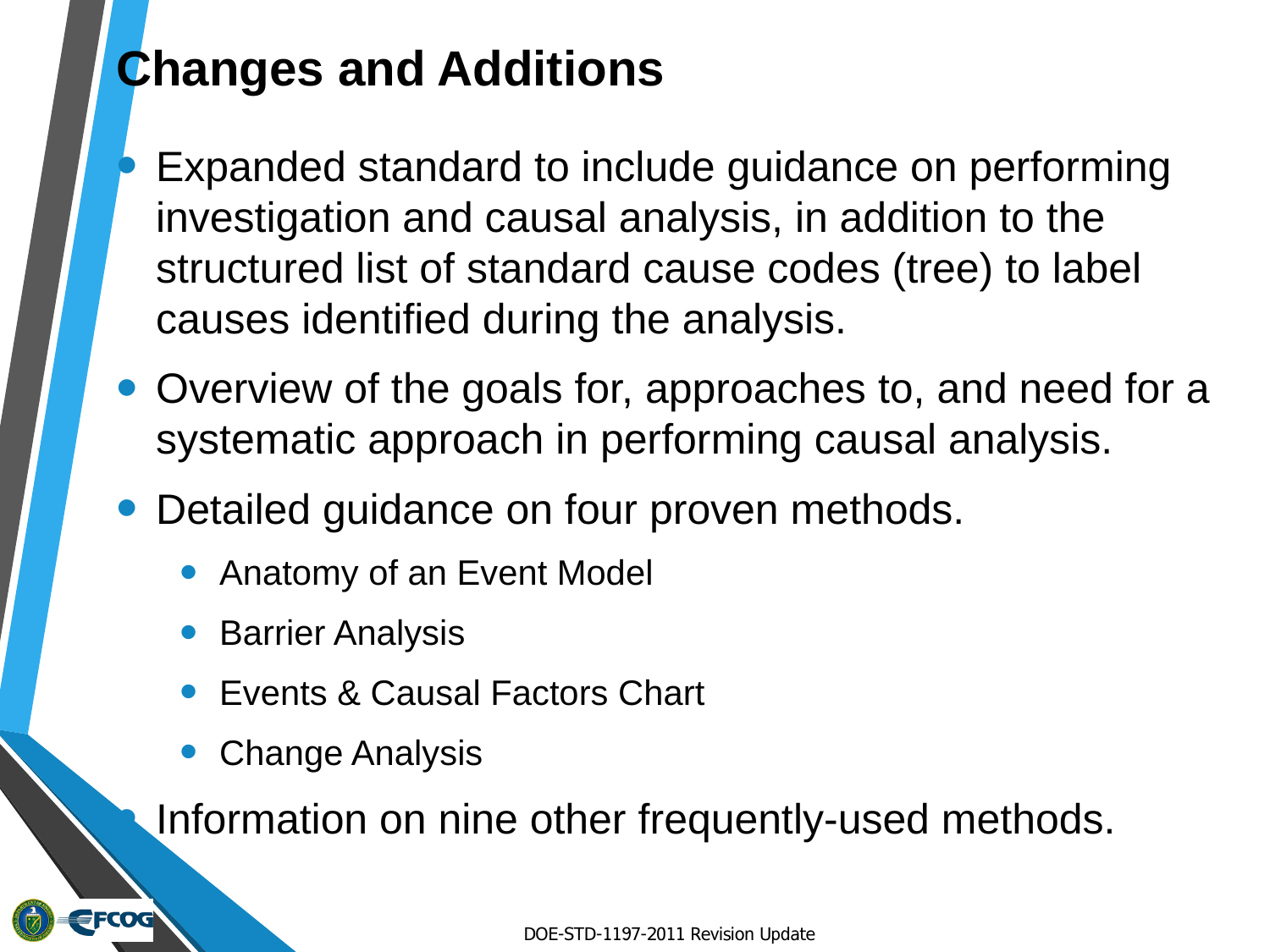

# Changes and Additions
Expanded standard to include guidance on performing investigation and causal analysis, in addition to the structured list of standard cause codes (tree) to label causes identified during the analysis.
Overview of the goals for, approaches to, and need for a systematic approach in performing causal analysis.
Detailed guidance on four proven methods.
Anatomy of an Event Model
Barrier Analysis
Events & Causal Factors Chart
Change Analysis
Information on nine other frequently-used methods.